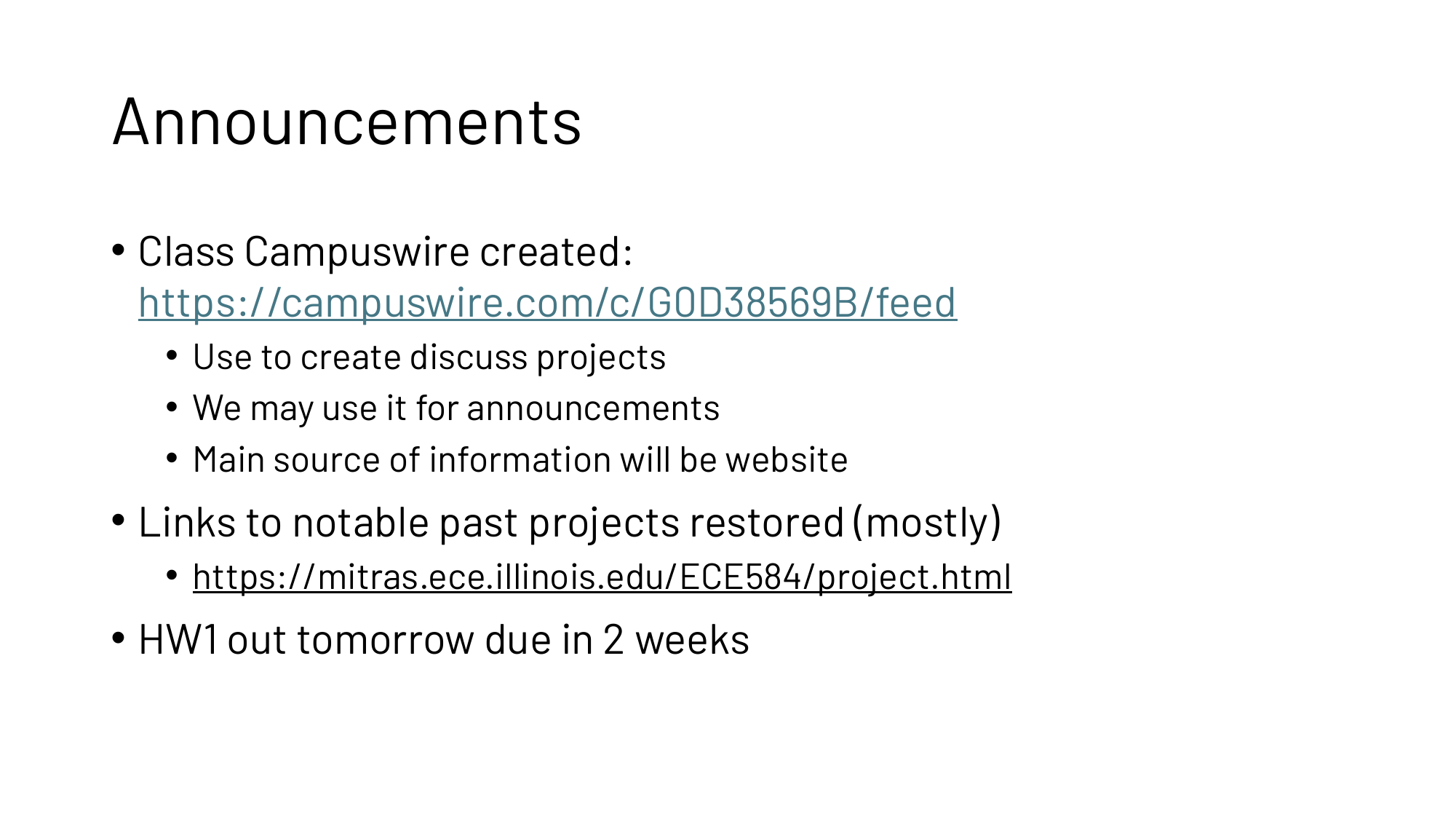

# Announcements
Class Campuswire created: https://campuswire.com/c/G0D38569B/feed
Use to create discuss projects
We may use it for announcements
Main source of information will be website
Links to notable past projects restored (mostly)
https://mitras.ece.illinois.edu/ECE584/project.html
HW1 out tomorrow due in 2 weeks